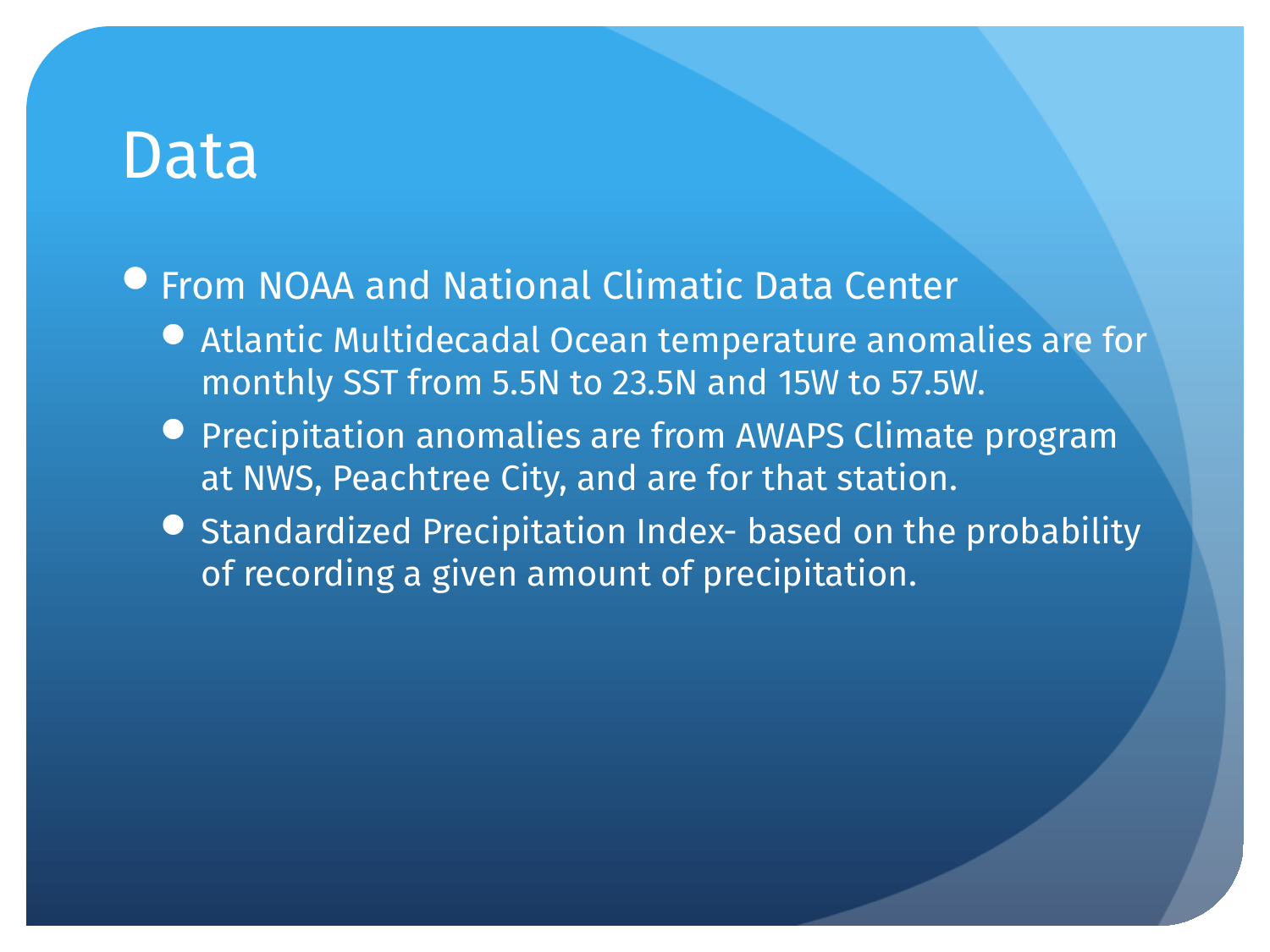

# Data
From NOAA and National Climatic Data Center
Atlantic Multidecadal Ocean temperature anomalies are for monthly SST from 5.5N to 23.5N and 15W to 57.5W.
Precipitation anomalies are from AWAPS Climate program at NWS, Peachtree City, and are for that station.
Standardized Precipitation Index- based on the probability of recording a given amount of precipitation.